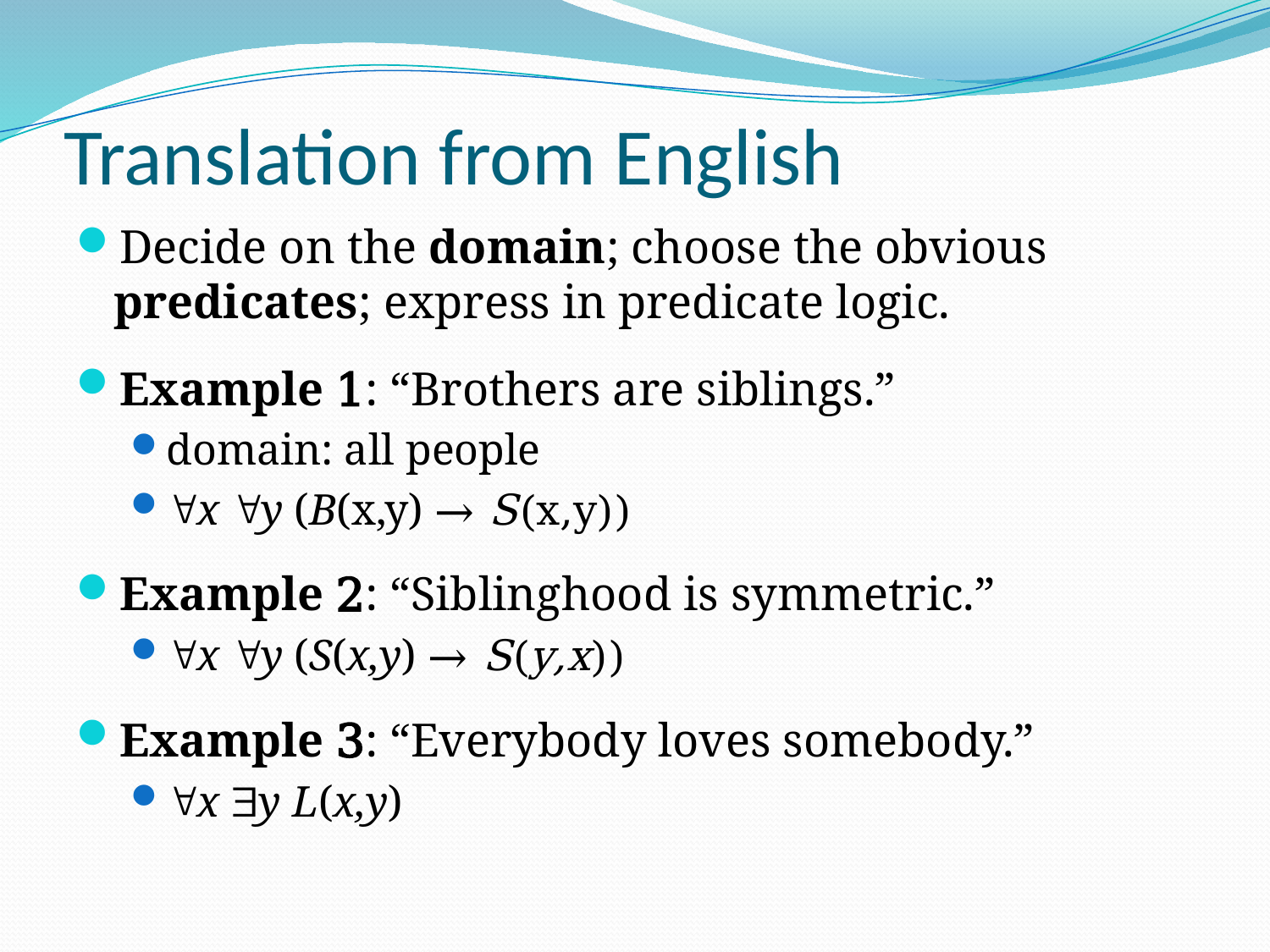

# Translation from English
Decide on the domain; choose the obvious predicates; express in predicate logic.
Example 1: “Brothers are siblings.”
domain: all people
∀x ∀y (B(x,y) → S(x,y))
Example 2: “Siblinghood is symmetric.”
∀x ∀y (S(x,y) → S(y,x))
Example 3: “Everybody loves somebody.”
∀x ∃y L(x,y)